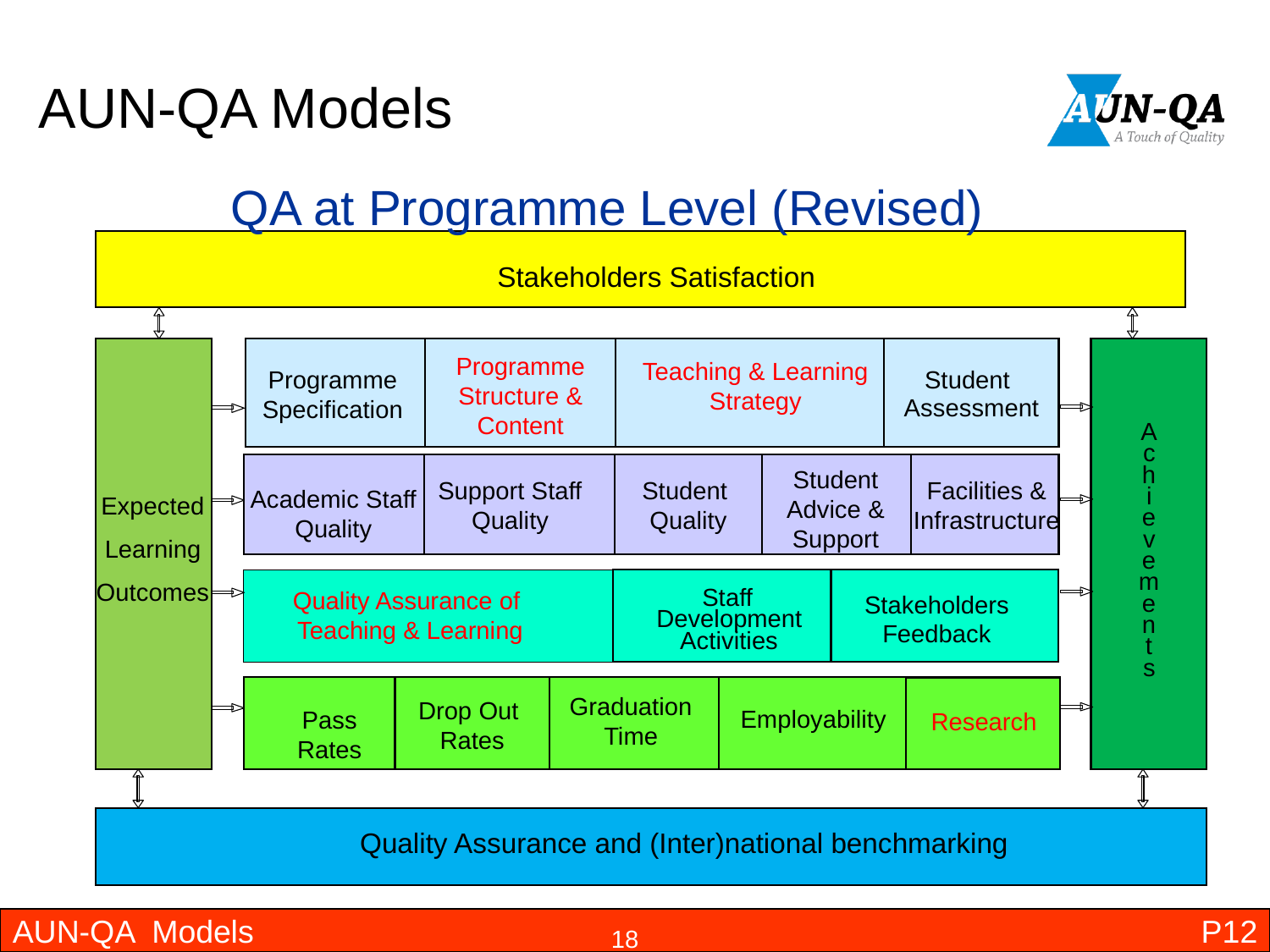

AUN-QA Models
QA at Programme Level (Revised)

Stakeholders Satisfaction

Programme Structure & Content
Teaching & Learning Strategy
Programme
Specification
Student
Assessment

A
c

h
Student Advice & Support
Support Staff
Quality
Student
Quality
Facilities & Infrastructure
i
Academic Staff Quality
Expected

e
v
Learning
e
m

Outcomes
Staff
Quality Assurance of
Teaching & Learning

e

Stakeholders
Feedback
Development
n
Activities
t
s

Graduation
Time
Drop Out
Rates

Employability
Pass Rates
Research

Quality Assurance and (Inter)national benchmarking
AUN-QA  Models
P12
18